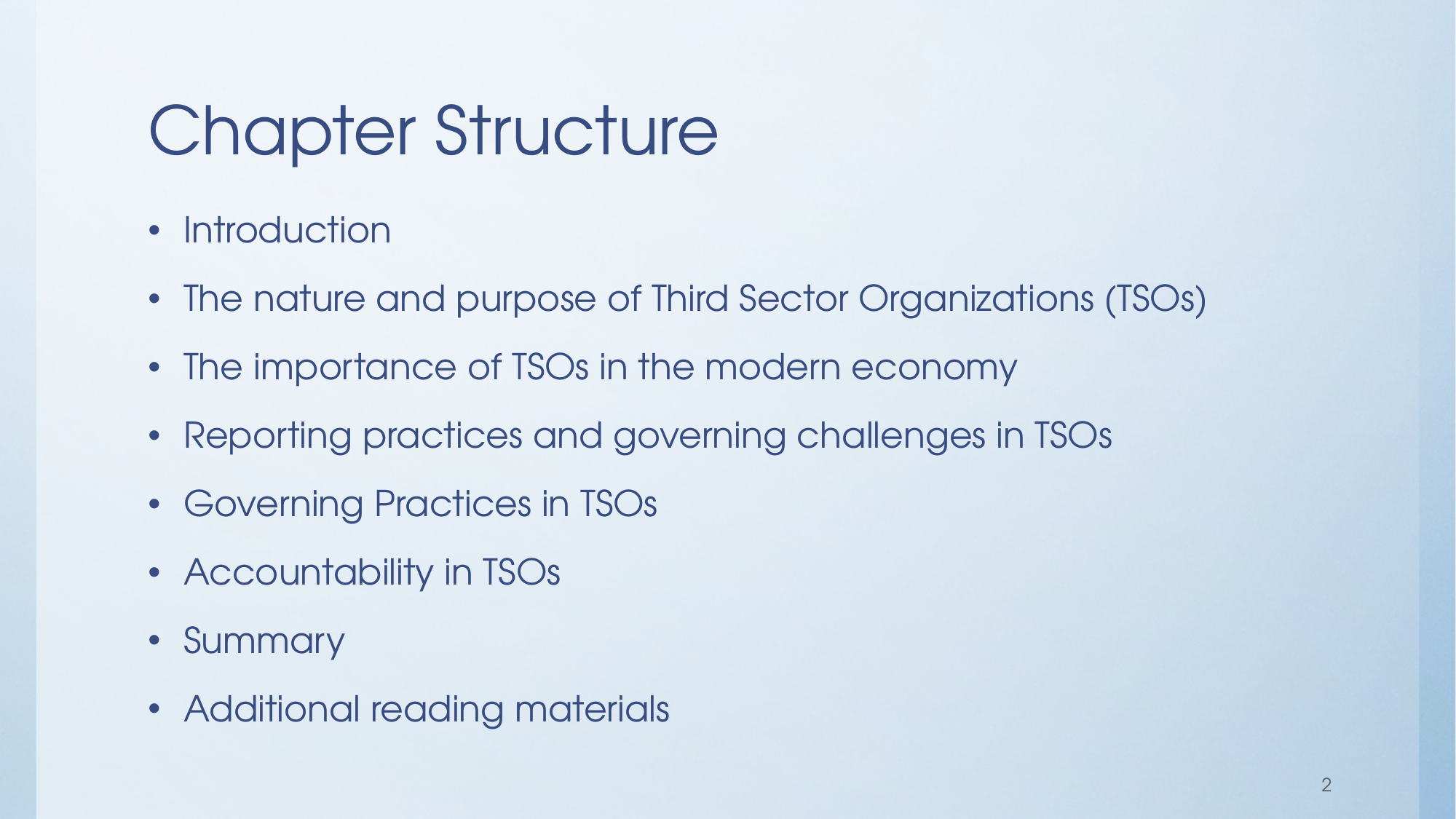

# Chapter Structure
Introduction
The nature and purpose of Third Sector Organizations (TSOs)
The importance of TSOs in the modern economy
Reporting practices and governing challenges in TSOs
Governing Practices in TSOs
Accountability in TSOs
Summary
Additional reading materials
2